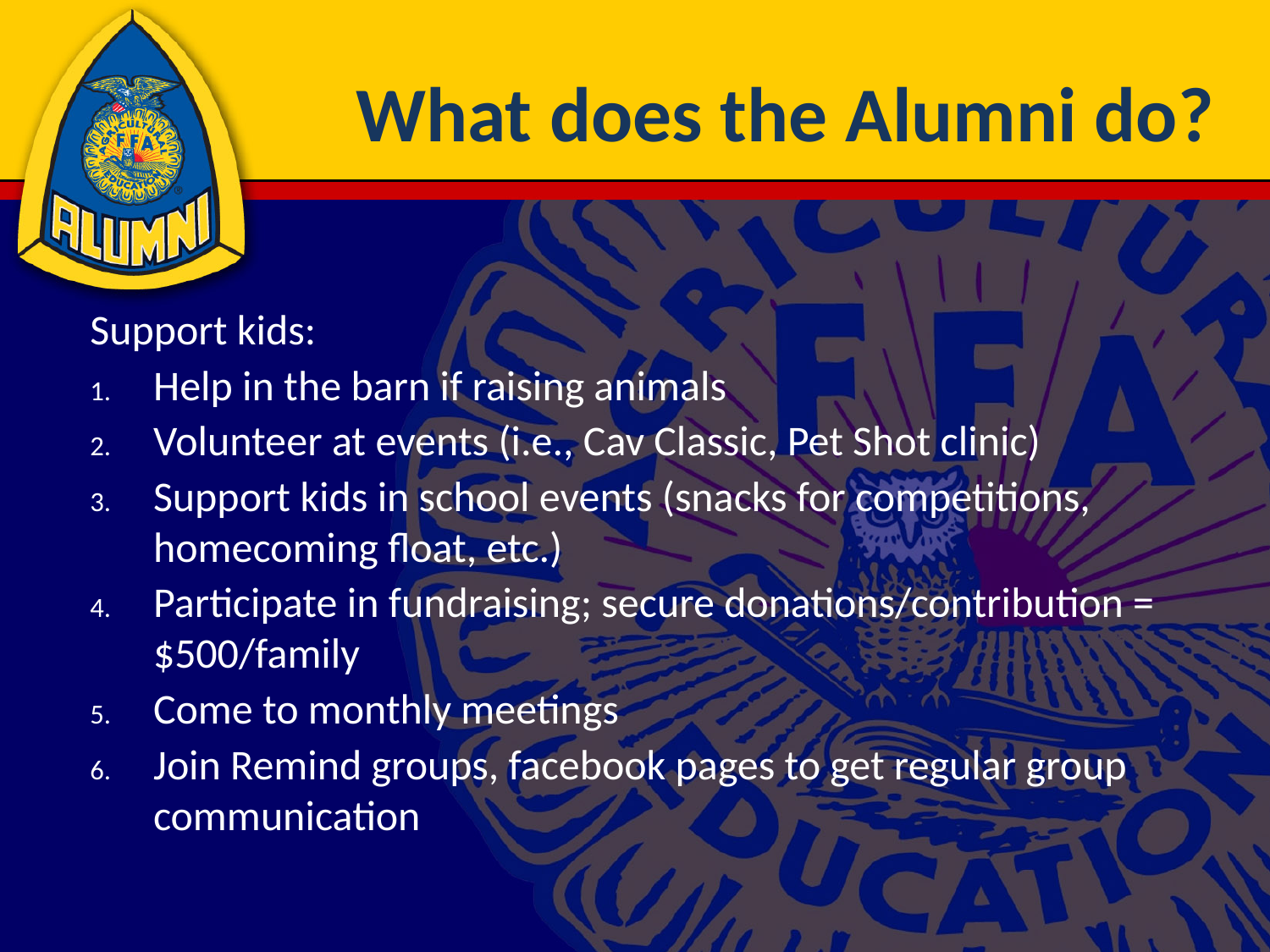

# What does the Alumni do?
Support kids:
Help in the barn if raising animals
Volunteer at events (i.e., Cav Classic, Pet Shot clinic)
Support kids in school events (snacks for competitions, homecoming float, etc.)
Participate in fundraising; secure donations/contribution = $500/family
Come to monthly meetings
Join Remind groups, facebook pages to get regular group communication